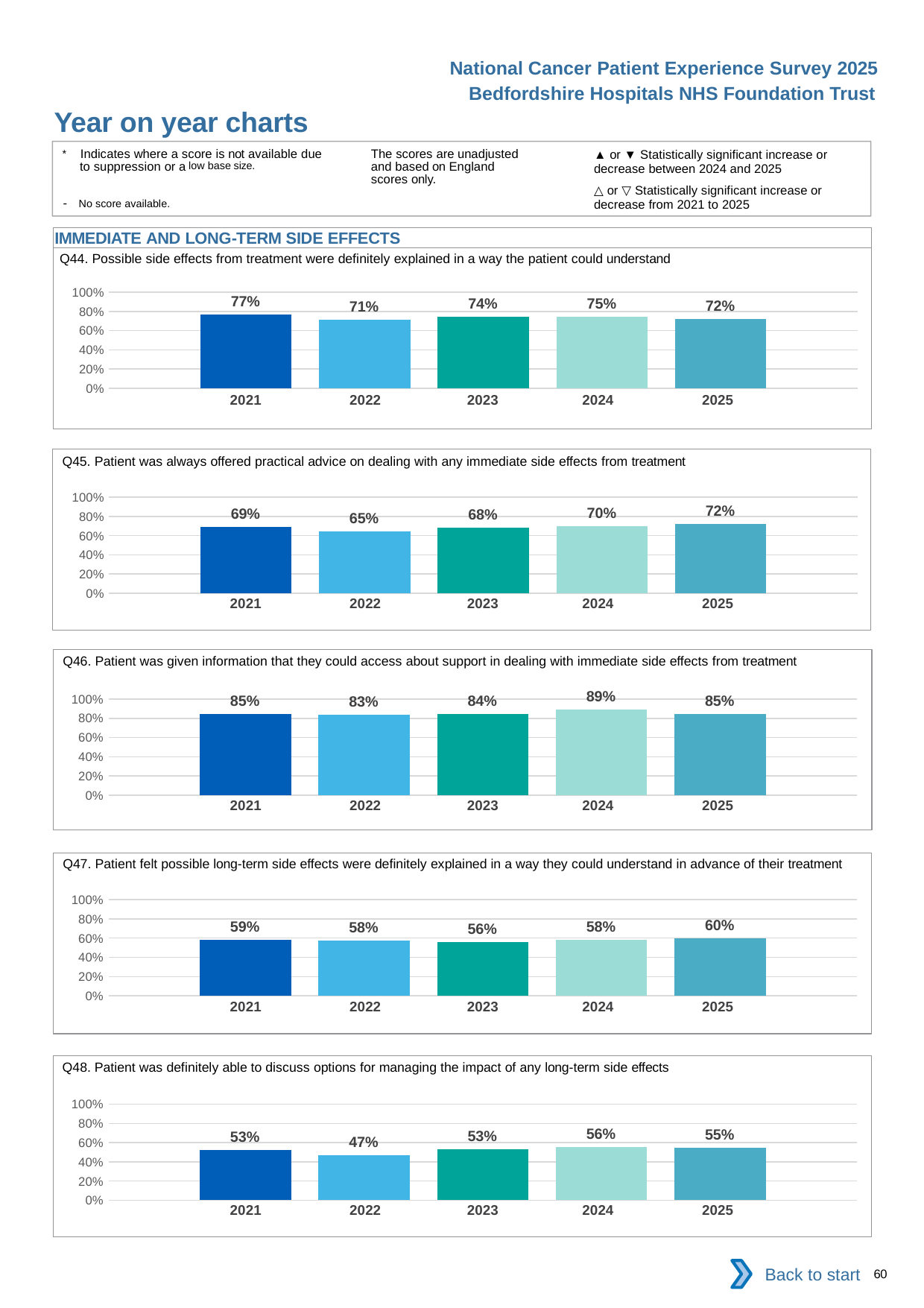

National Cancer Patient Experience Survey 2025
Bedfordshire Hospitals NHS Foundation Trust
Year on year charts (10)

The scores are unadjusted and based on England scores only.
*  Indicates where a score is not available due to suppression or a low base size.
- No score available.
▲ or ▼ Statistically significant increase or decrease between 2024 and 2025
△ or ▽ Statistically significant increase or decrease from 2021 to 2025
IMMEDIATE AND LONG-TERM SIDE EFFECTS
Q44. Possible side effects from treatment were definitely explained in a way the patient could understand

### Chart

| Category | 2021 | 2022 | 2023 | 2024 | 2025 |
|---|---|---|---|---|---|
| Category 1 | 0.7684729 | 0.7125193 | 0.7414634 | 0.7450981 | 0.7236025 |
| 2021 | 2022 | 2023 | 2024 | 2025 |
| --- | --- | --- | --- | --- |
|  |  |  |  |  |
Q45. Patient was always offered practical advice on dealing with any immediate side effects from treatment

### Chart

| Category | 2021 | 2022 | 2023 | 2024 | 2025 |
|---|---|---|---|---|---|
| Category 1 | 0.6916376 | 0.6456954 | 0.6841187 | 0.6974522 | 0.7224959 |
| 2021 | 2022 | 2023 | 2024 | 2025 |
| --- | --- | --- | --- | --- |
|  |  |  |  |  |
Q46. Patient was given information that they could access about support in dealing with immediate side effects from treatment

### Chart

| Category | 2021 | 2022 | 2023 | 2024 | 2025 |
|---|---|---|---|---|---|
| Category 1 | 0.8479657 | 0.8333333 | 0.8440171 | 0.8904383 | 0.8454012 |
| 2021 | 2022 | 2023 | 2024 | 2025 |
| --- | --- | --- | --- | --- |
|  |  |  |  |  |
Q47. Patient felt possible long-term side effects were definitely explained in a way they could understand in advance of their treatment

### Chart

| Category | 2021 | 2022 | 2023 | 2024 | 2025 |
|---|---|---|---|---|---|
| Category 1 | 0.5855379 | 0.5776294 | 0.5559381 | 0.582258 | 0.5976627 |
| 2021 | 2022 | 2023 | 2024 | 2025 |
| --- | --- | --- | --- | --- |
|  |  |  |  |  |
Q48. Patient was definitely able to discuss options for managing the impact of any long-term side effects

### Chart

| Category | 2021 | 2022 | 2023 | 2024 | 2025 |
|---|---|---|---|---|---|
| Category 1 | 0.5264227 | 0.46875 | 0.527559 | 0.5574074 | 0.5486891 |
| 2021 | 2022 | 2023 | 2024 | 2025 |
| --- | --- | --- | --- | --- |
|  |  |  |  |  |
Back to start

60